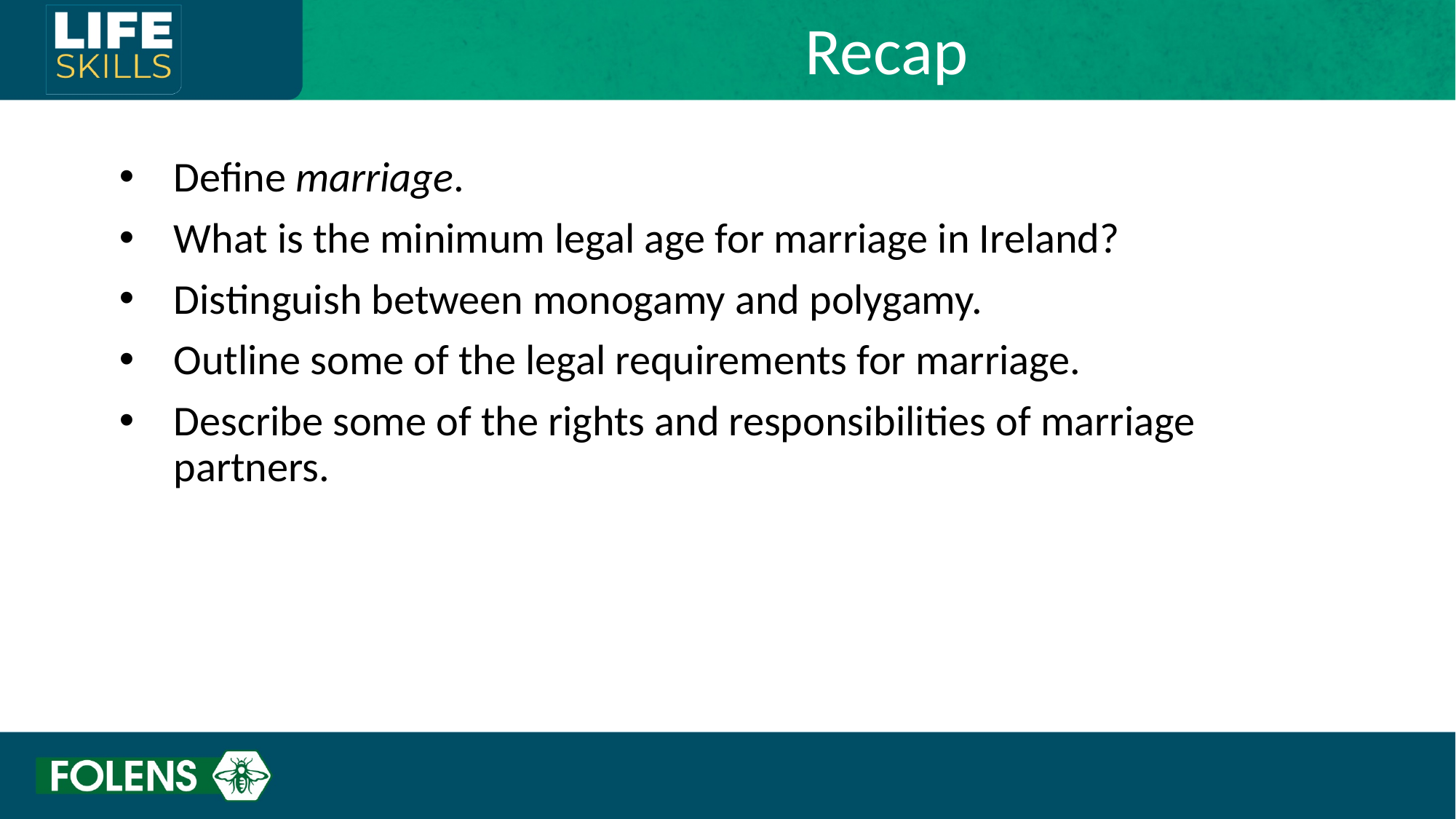

Recap
Define marriage.
What is the minimum legal age for marriage in Ireland?
Distinguish between monogamy and polygamy.
Outline some of the legal requirements for marriage.
Describe some of the rights and responsibilities of marriage partners.